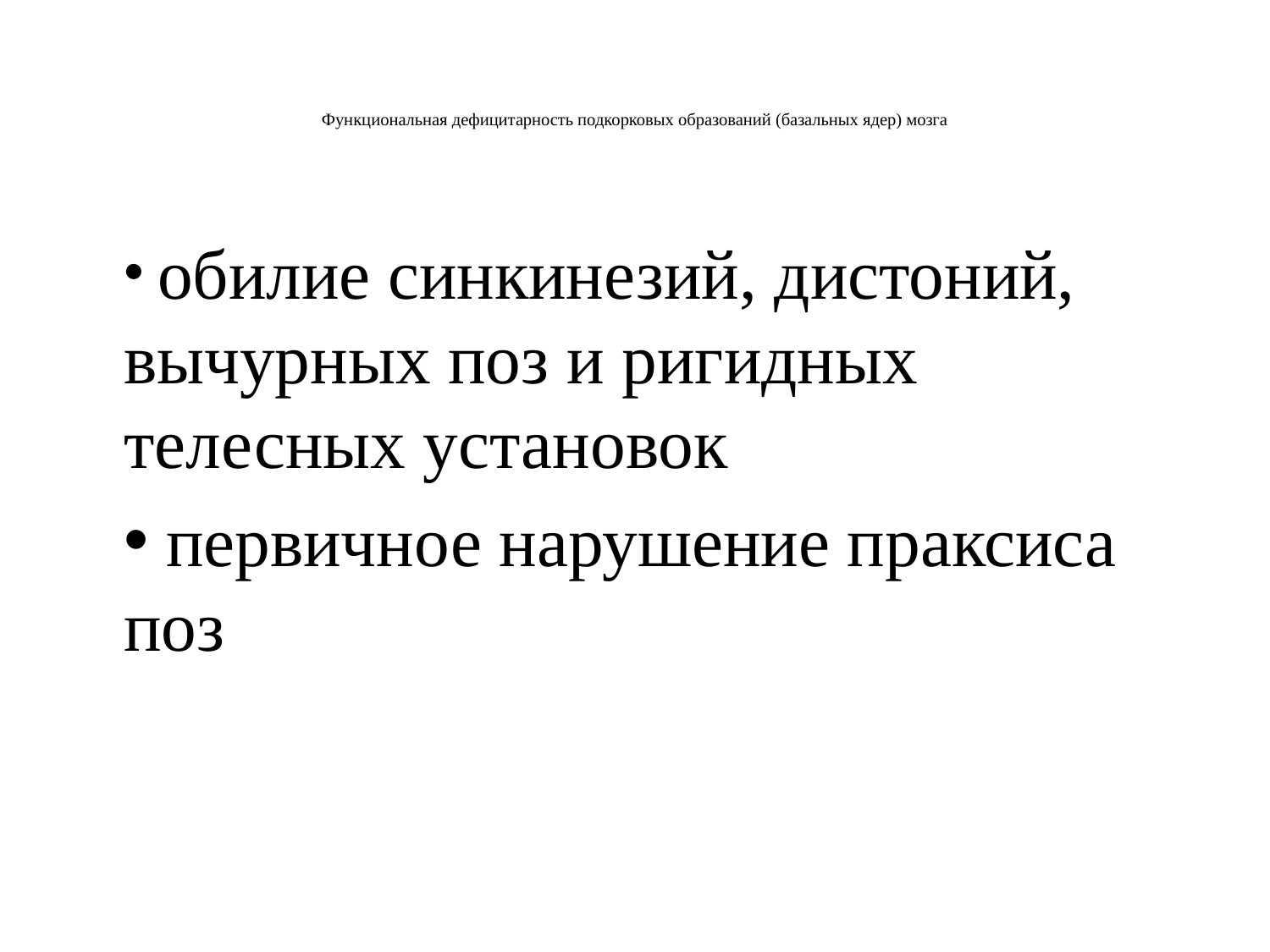

# Функциональная дефицитарность подкорковых образований (базальных ядер) мозга
 обилие синкинезий, дистоний, вычурных поз и ригидных телесных установок
 первичное нарушение праксиса поз